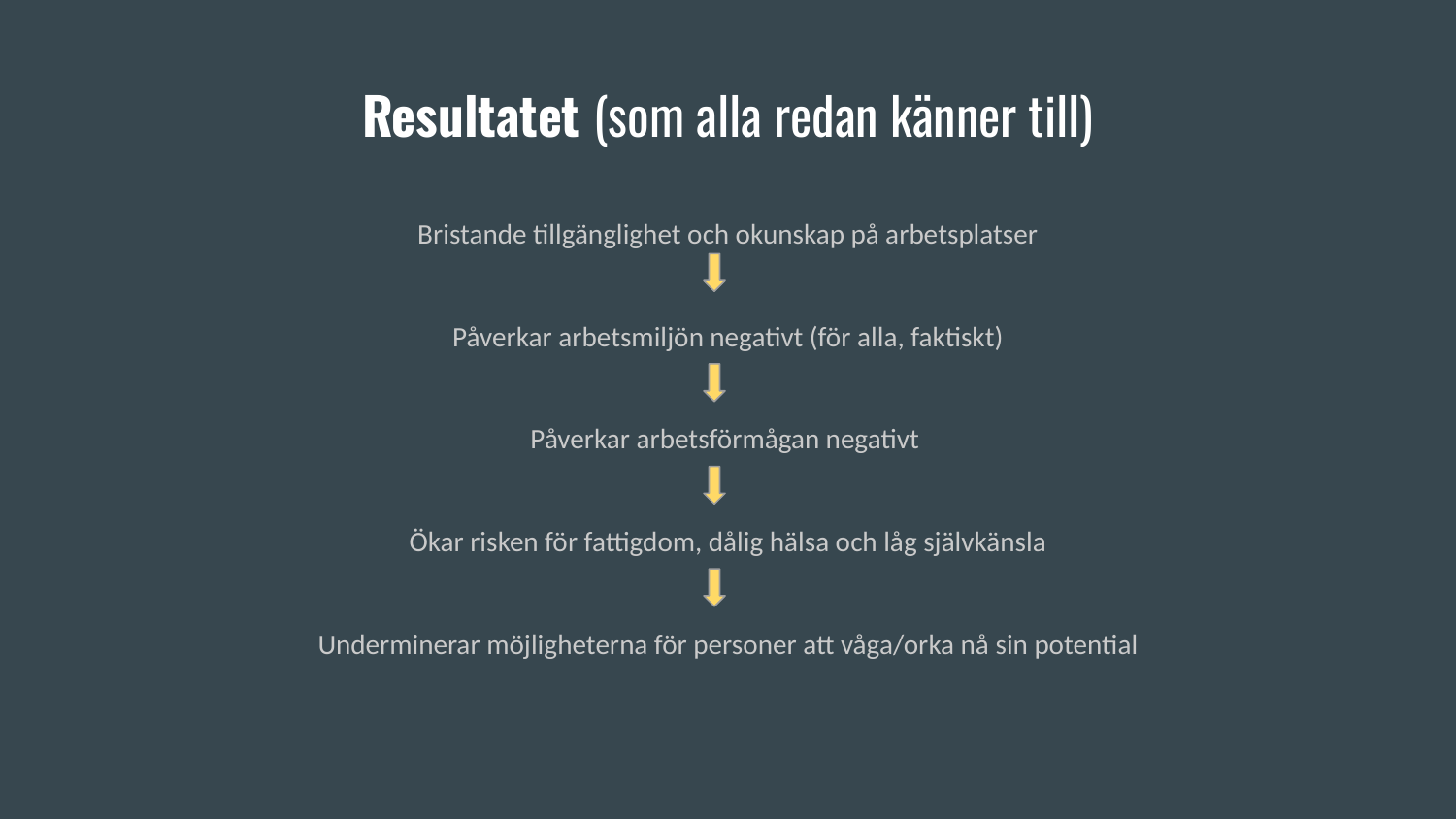

# Resultatet (som alla redan känner till)
Bristande tillgänglighet och okunskap på arbetsplatser
Påverkar arbetsmiljön negativt (för alla, faktiskt)
Påverkar arbetsförmågan negativt
Ökar risken för fattigdom, dålig hälsa och låg självkänsla
Underminerar möjligheterna för personer att våga/orka nå sin potential